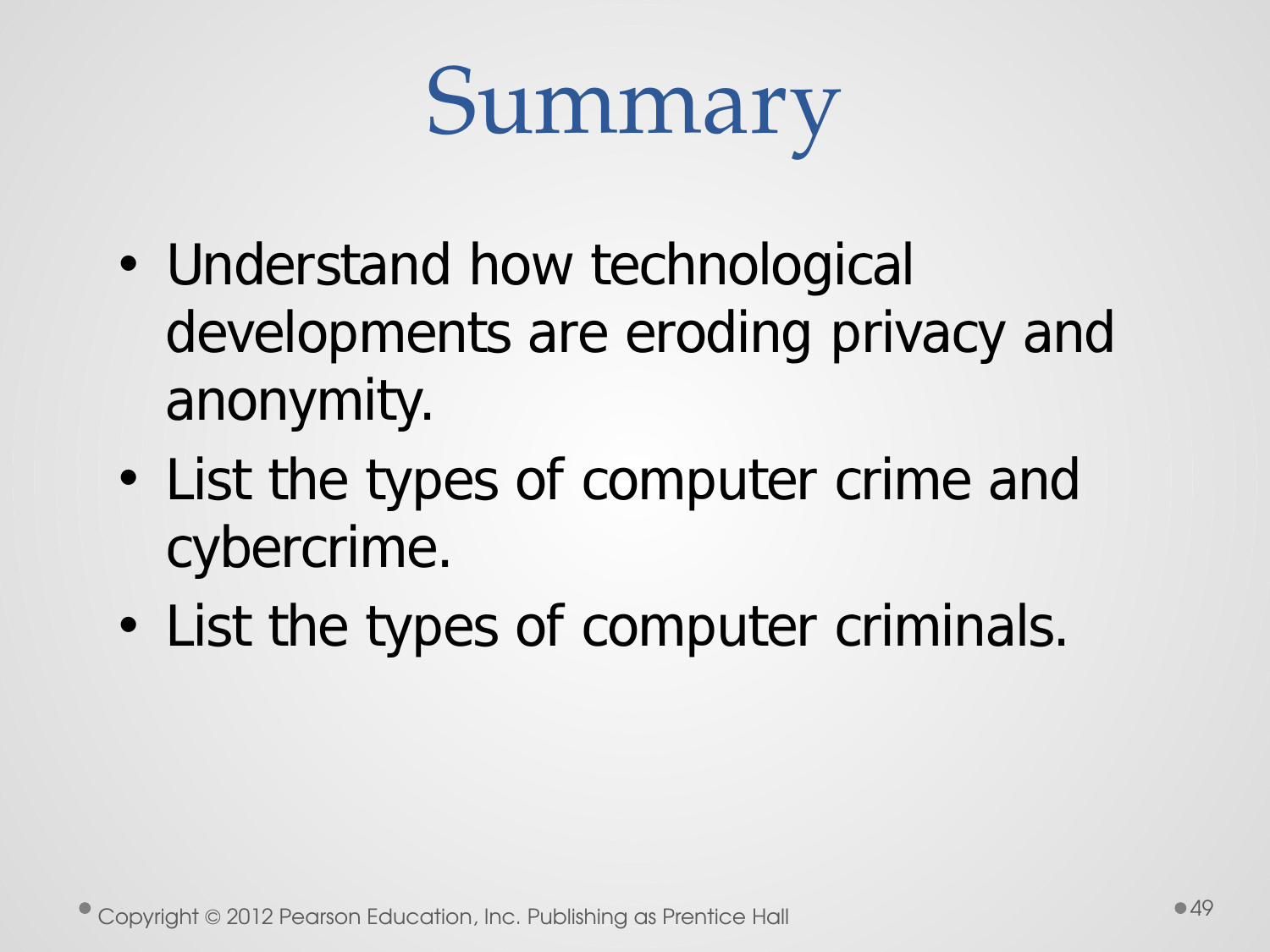

# Summary
Understand how technological developments are eroding privacy and anonymity.
List the types of computer crime and cybercrime.
List the types of computer criminals.
49
Copyright © 2012 Pearson Education, Inc. Publishing as Prentice Hall